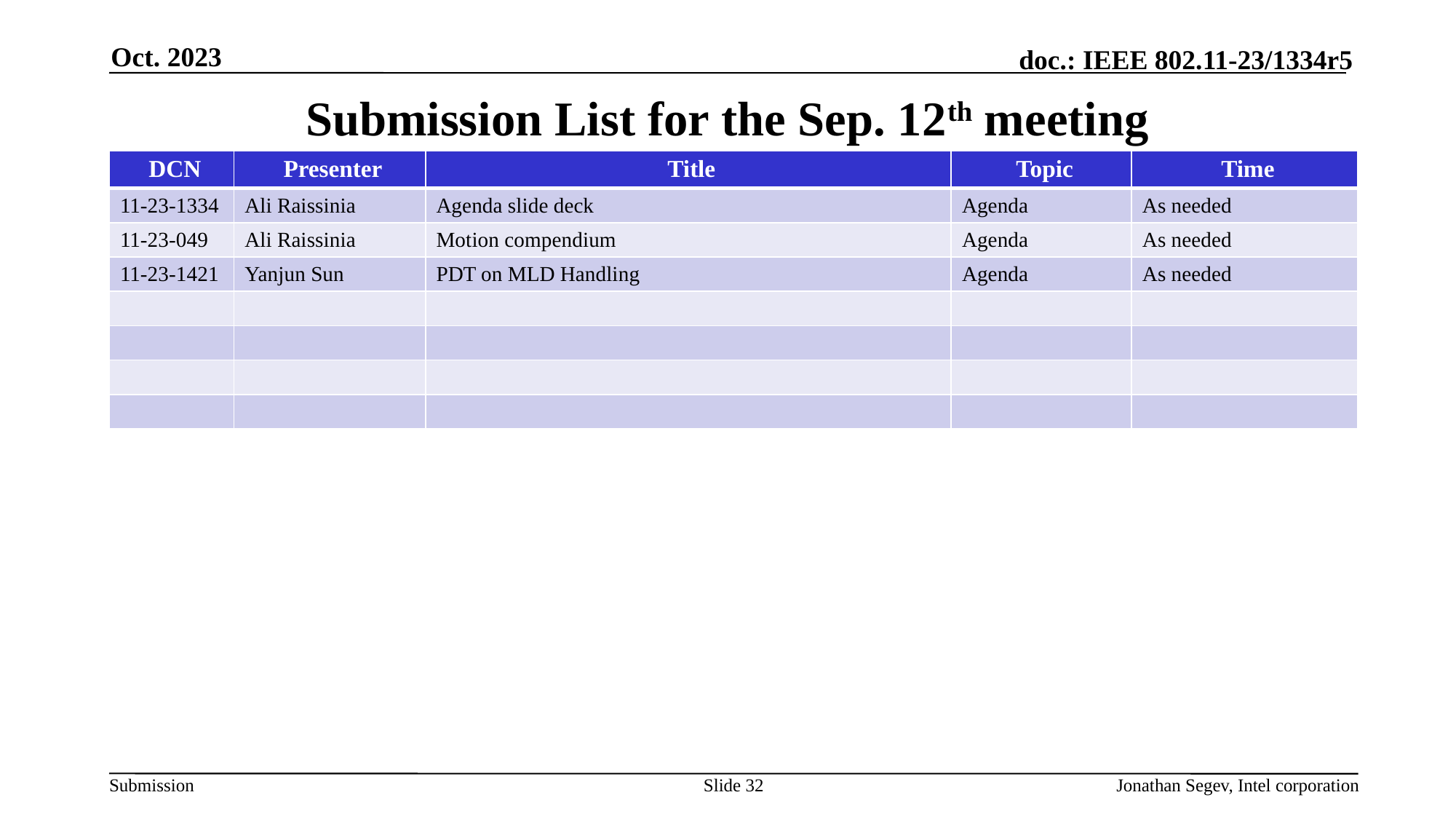

Oct. 2023
# Submission List for the Sep. 12th meeting
| DCN | Presenter | Title | Topic | Time |
| --- | --- | --- | --- | --- |
| 11-23-1334 | Ali Raissinia | Agenda slide deck | Agenda | As needed |
| 11-23-049 | Ali Raissinia | Motion compendium | Agenda | As needed |
| 11-23-1421 | Yanjun Sun | PDT on MLD Handling | Agenda | As needed |
|  |  |  |  |  |
|  |  |  |  |  |
|  |  |  |  |  |
|  |  |  |  |  |
Slide 32
Jonathan Segev, Intel corporation